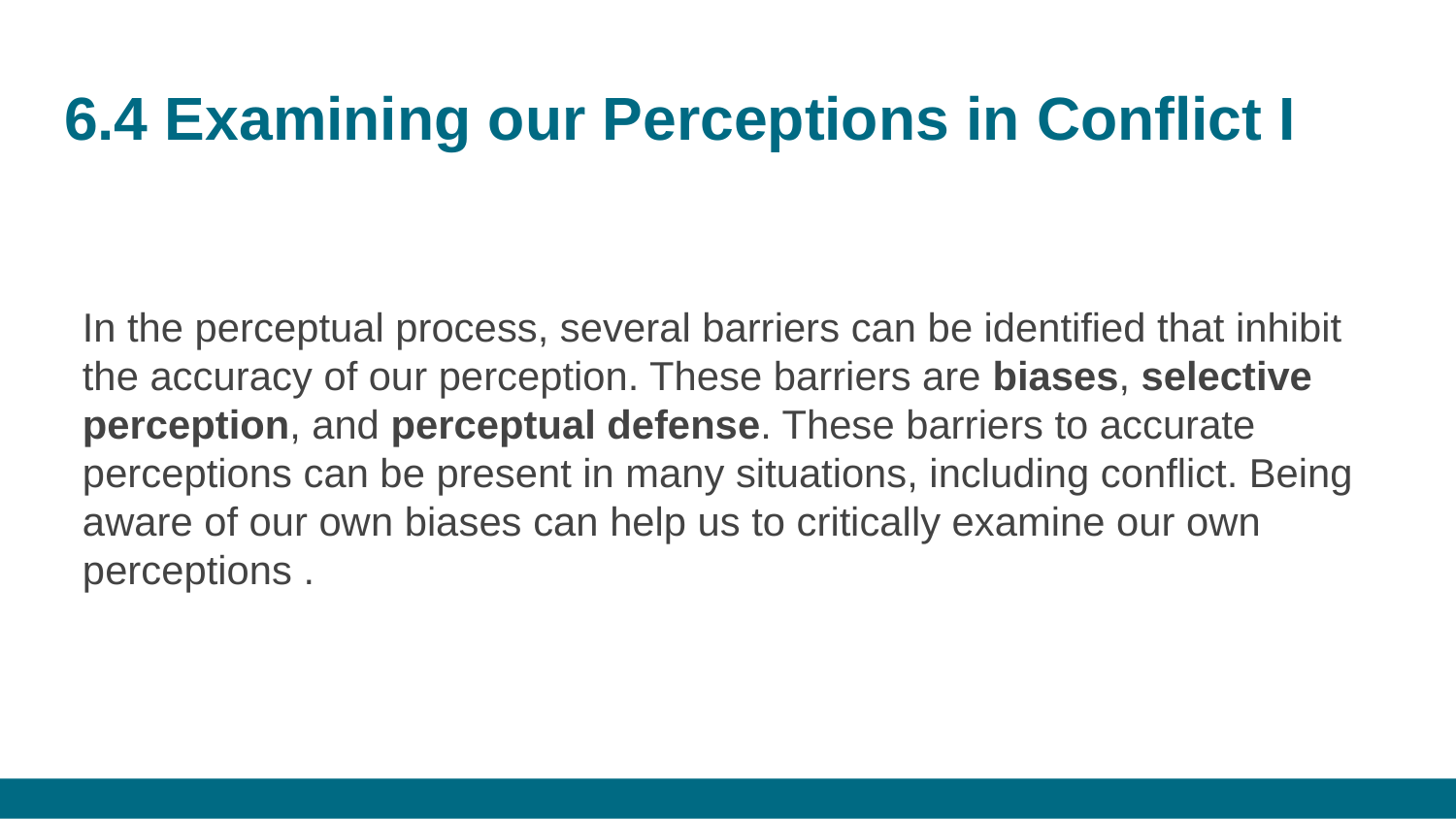

# 6.4 Examining our Perceptions in Conflict I
In the perceptual process, several barriers can be identified that inhibit the accuracy of our perception. These barriers are biases, selective perception, and perceptual defense. These barriers to accurate perceptions can be present in many situations, including conflict. Being aware of our own biases can help us to critically examine our own perceptions .